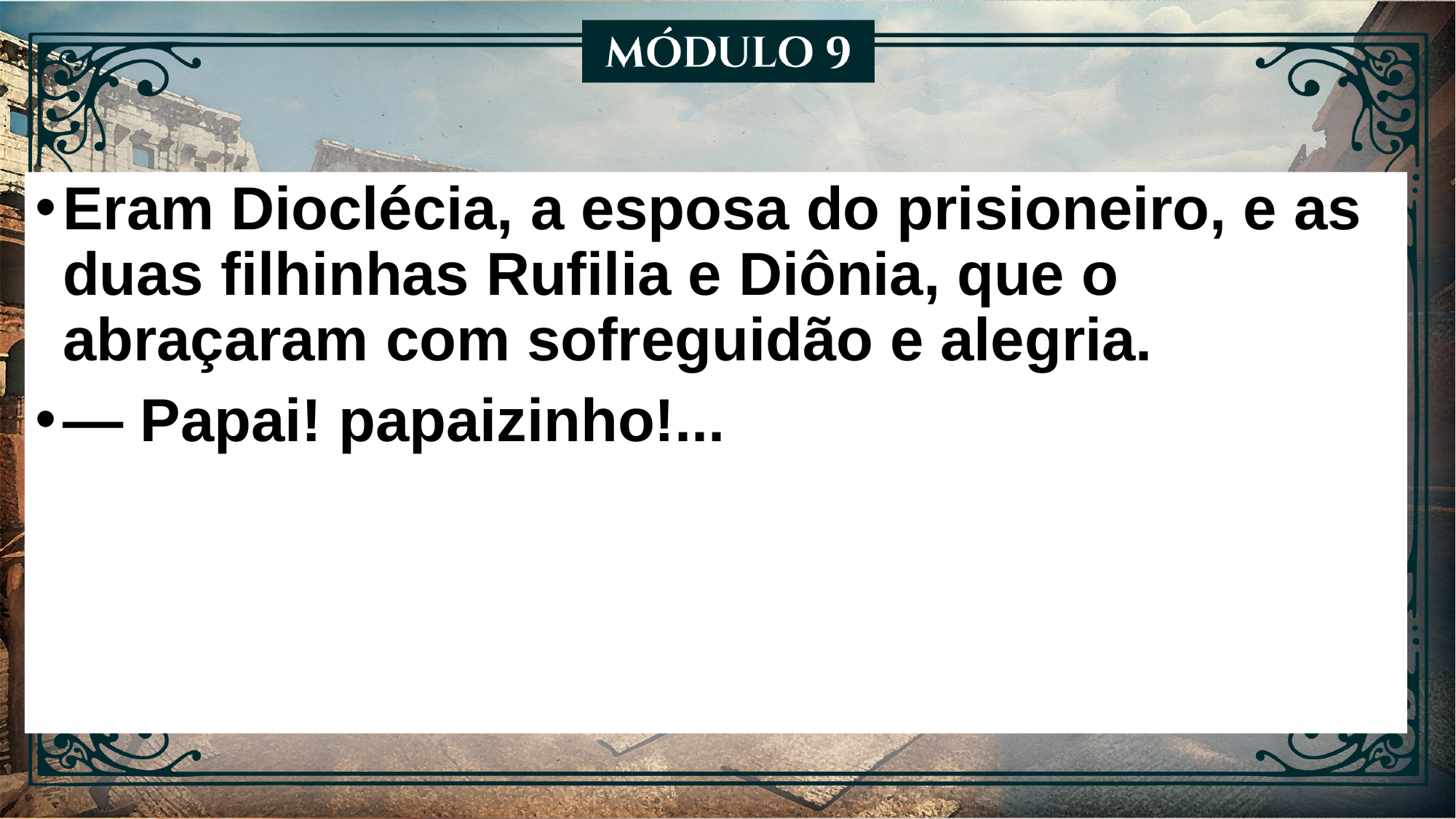

Eram Dioclécia, a esposa do prisioneiro, e as duas filhinhas Rufilia e Diônia, que o abraçaram com sofreguidão e alegria.
— Papai! papaizinho!...